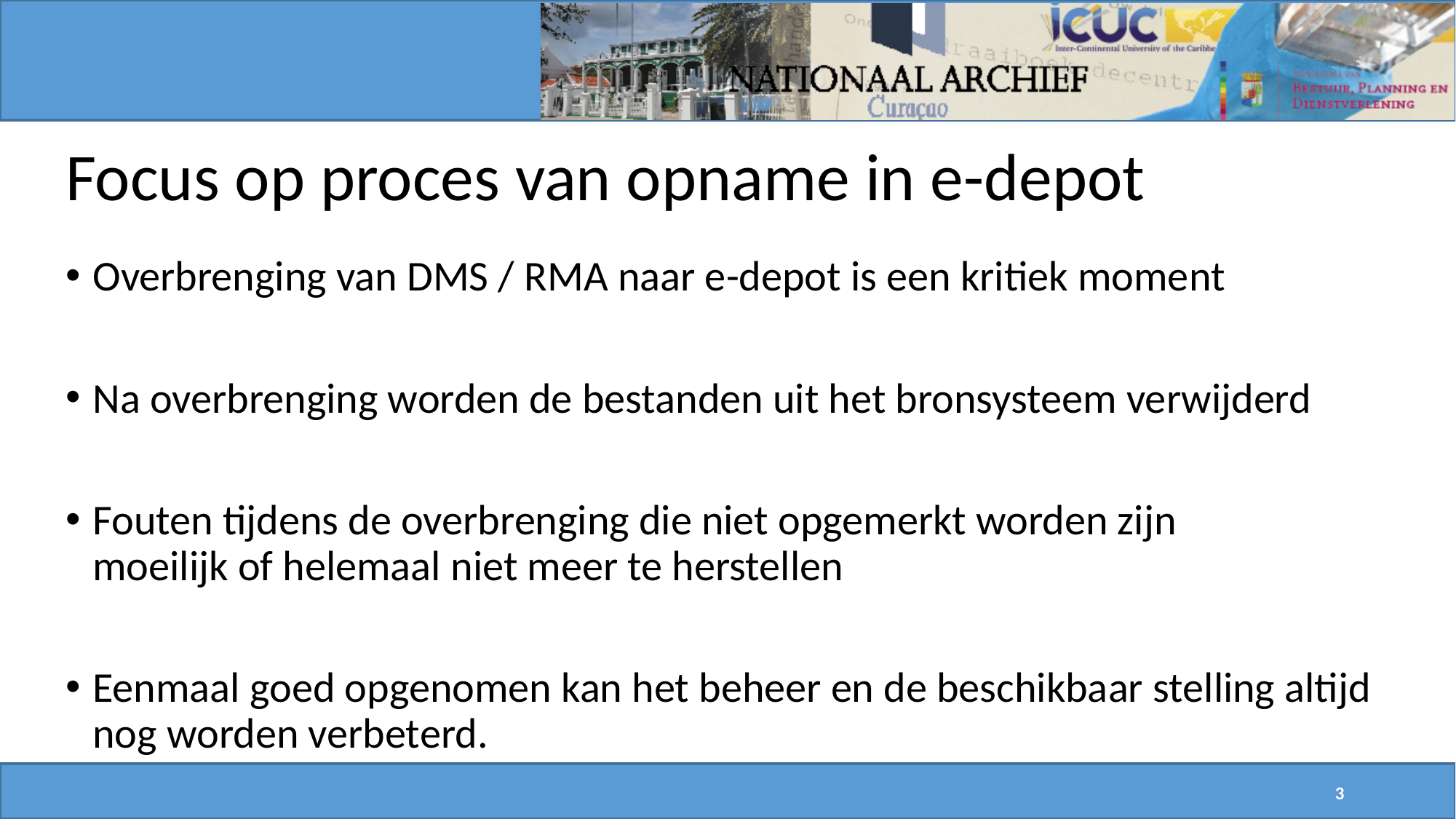

# Focus op proces van opname in e-depot
Overbrenging van DMS / RMA naar e-depot is een kritiek moment

Na overbrenging worden de bestanden uit het bronsysteem verwijderd

Fouten tijdens de overbrenging die niet opgemerkt worden zijn
moeilijk of helemaal niet meer te herstellen

Eenmaal goed opgenomen kan het beheer en de beschikbaar stelling altijd nog worden verbeterd.
3